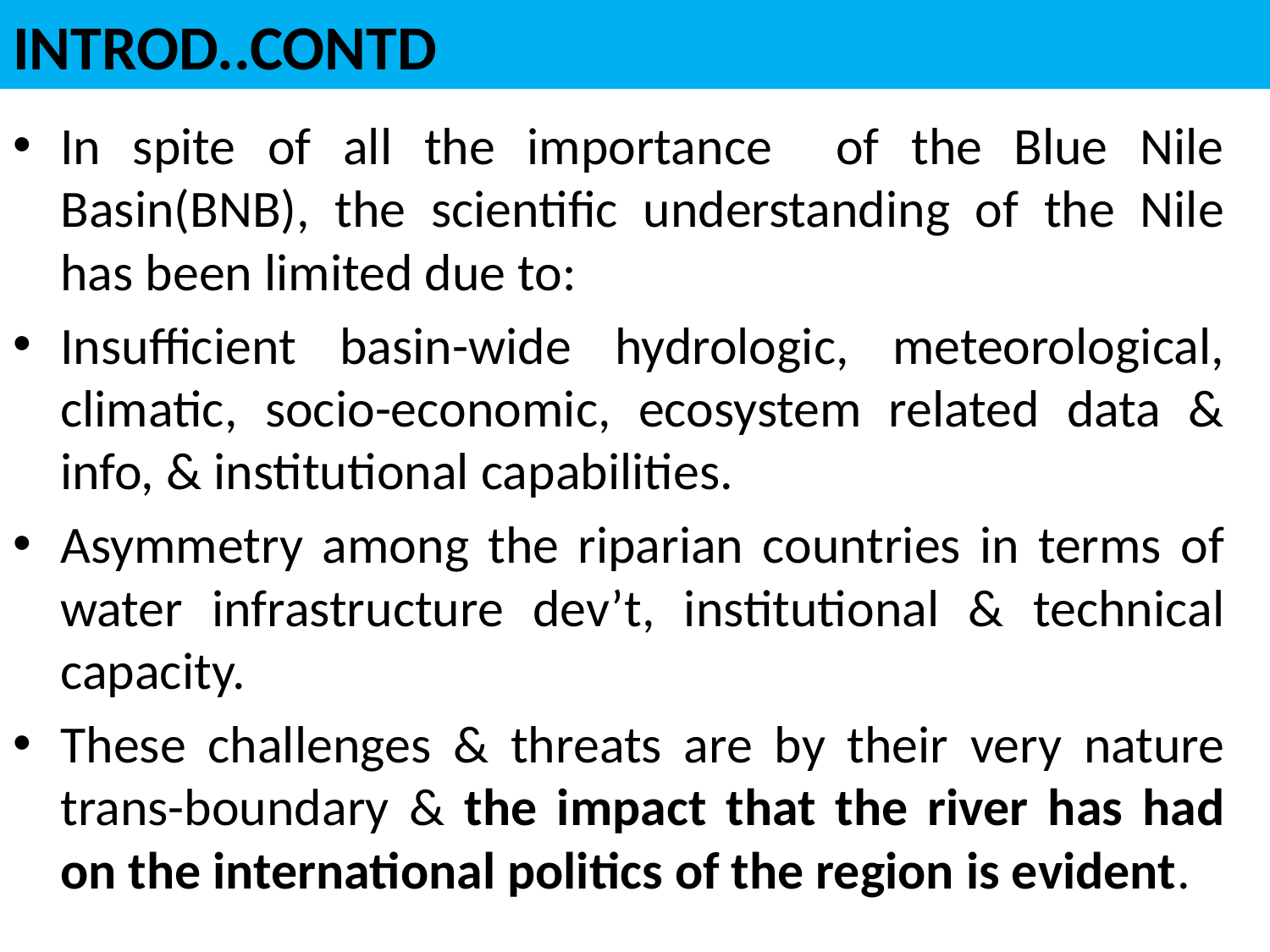

# INTROD..CONTD
In spite of all the importance  of the Blue Nile Basin(BNB), the scientific understanding of the Nile has been limited due to:
Insufficient basin-wide hydrologic, meteorological, climatic, socio-economic, ecosystem related data & info, & institutional capabilities.
Asymmetry among the riparian countries in terms of water infrastructure dev’t, institutional & technical capacity.
These challenges & threats are by their very nature trans-boundary & the impact that the river has had on the international politics of the region is evident.